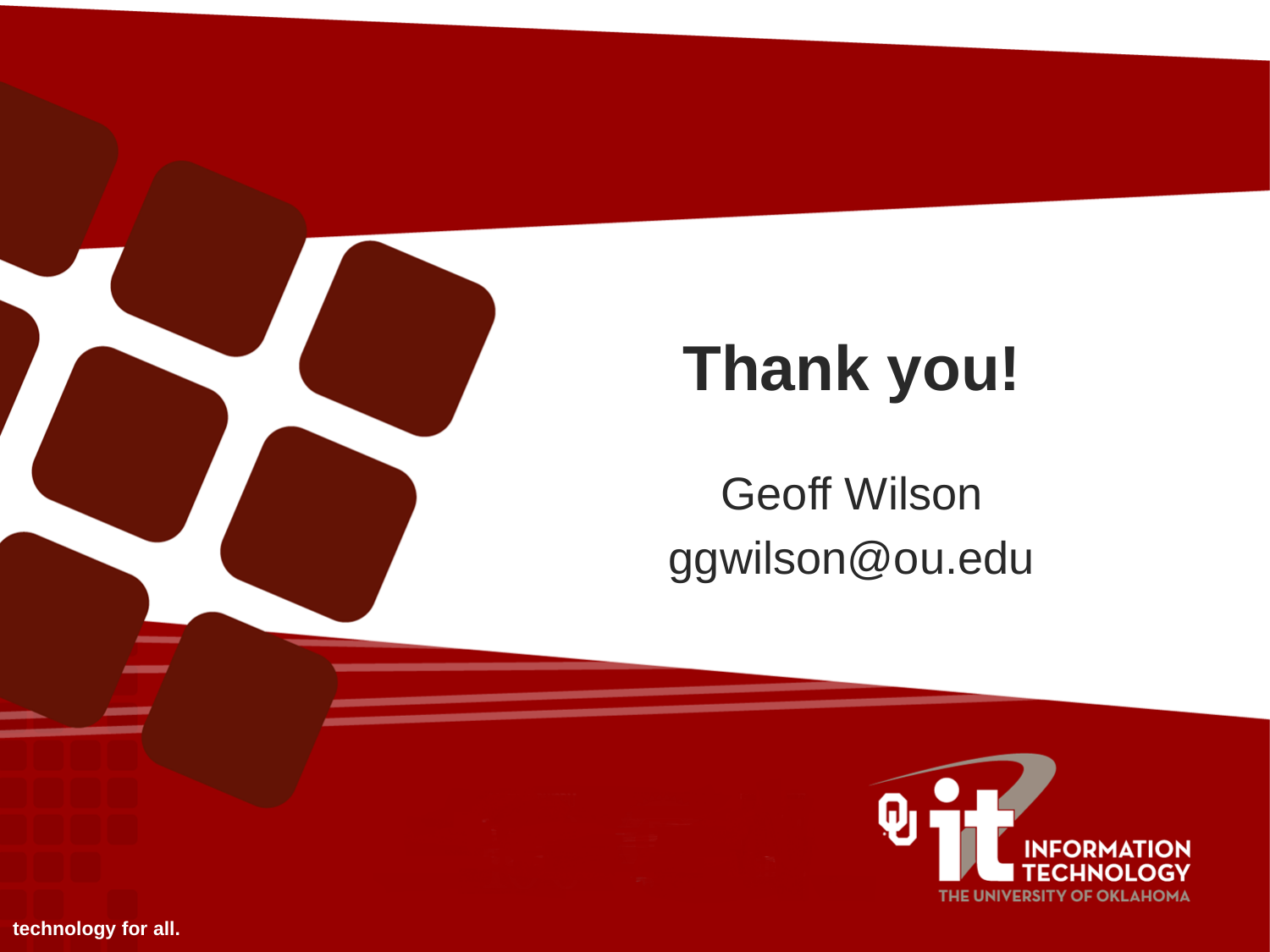

# Thank you!
Geoff Wilson
ggwilson@ou.edu
technology for all.